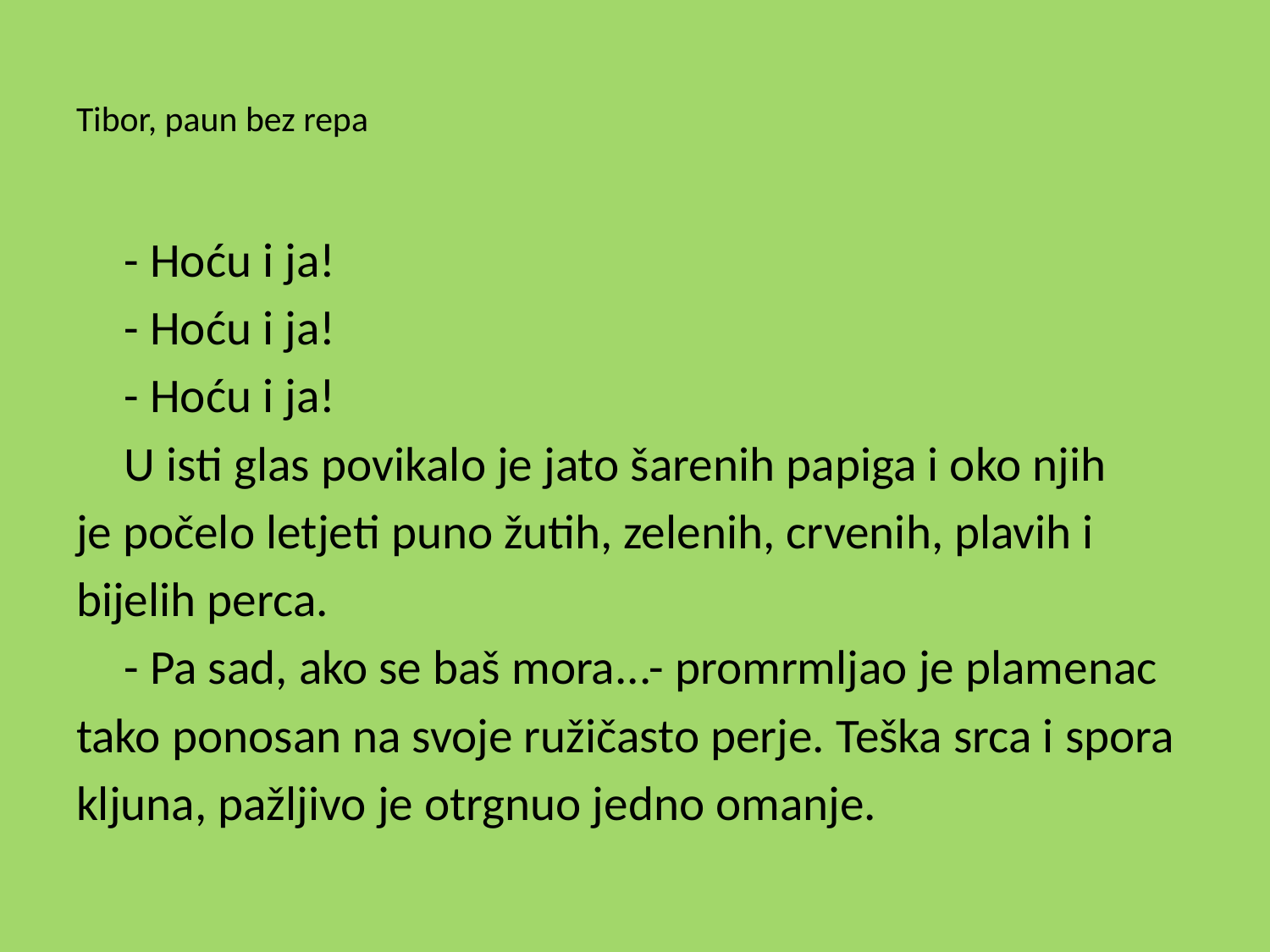

# Tibor, paun bez repa
	- Hoću i ja!
	- Hoću i ja!
	- Hoću i ja!
	U isti glas povikalo je jato šarenih papiga i oko njih
je počelo letjeti puno žutih, zelenih, crvenih, plavih i
bijelih perca.
	- Pa sad, ako se baš mora...- promrmljao je plamenac
tako ponosan na svoje ružičasto perje. Teška srca i spora
kljuna, pažljivo je otrgnuo jedno omanje.